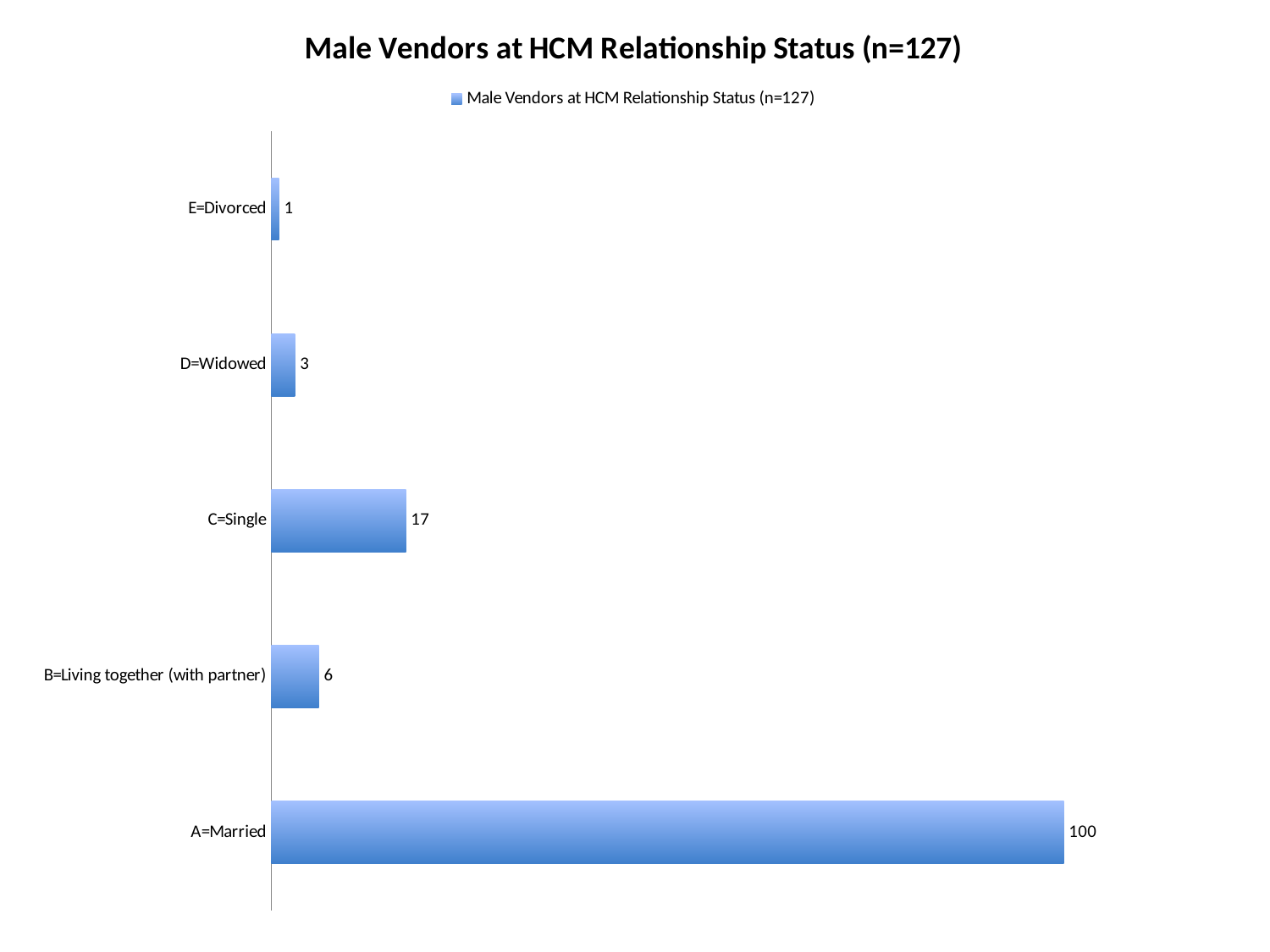

### Chart:

| Category | Male Vendors at HCM Relationship Status (n=127) |
|---|---|
| A=Married | 100.0 |
| B=Living together (with partner) | 6.0 |
| C=Single | 17.0 |
| D=Widowed | 3.0 |
| E=Divorced | 1.0 |